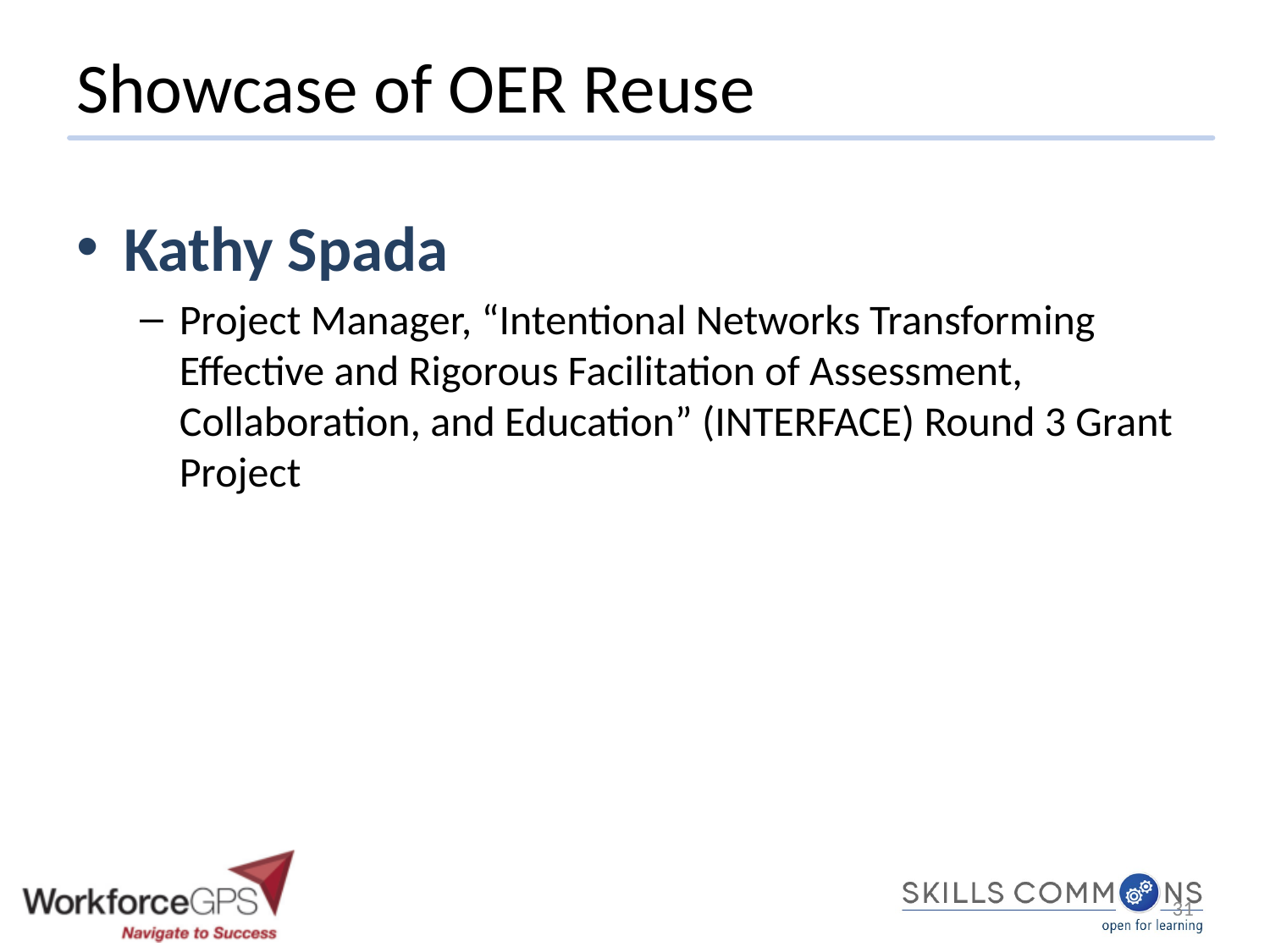

# Showcase of OER Reuse
Kathy Spada
Project Manager, “Intentional Networks Transforming Effective and Rigorous Facilitation of Assessment, Collaboration, and Education” (INTERFACE) Round 3 Grant Project
31